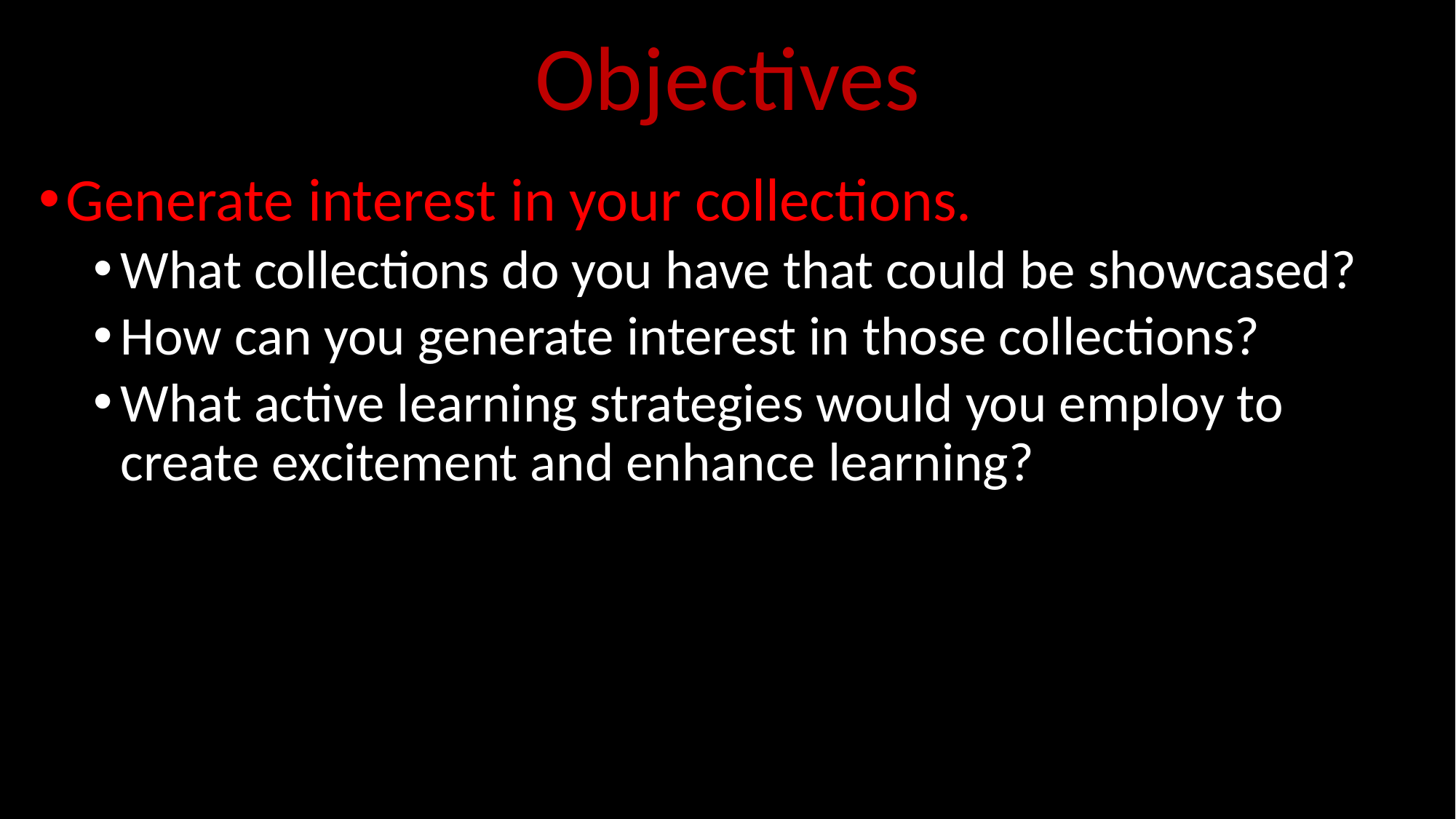

# Objectives
Generate interest in your collections.
What collections do you have that could be showcased?
How can you generate interest in those collections?
What active learning strategies would you employ to create excitement and enhance learning?